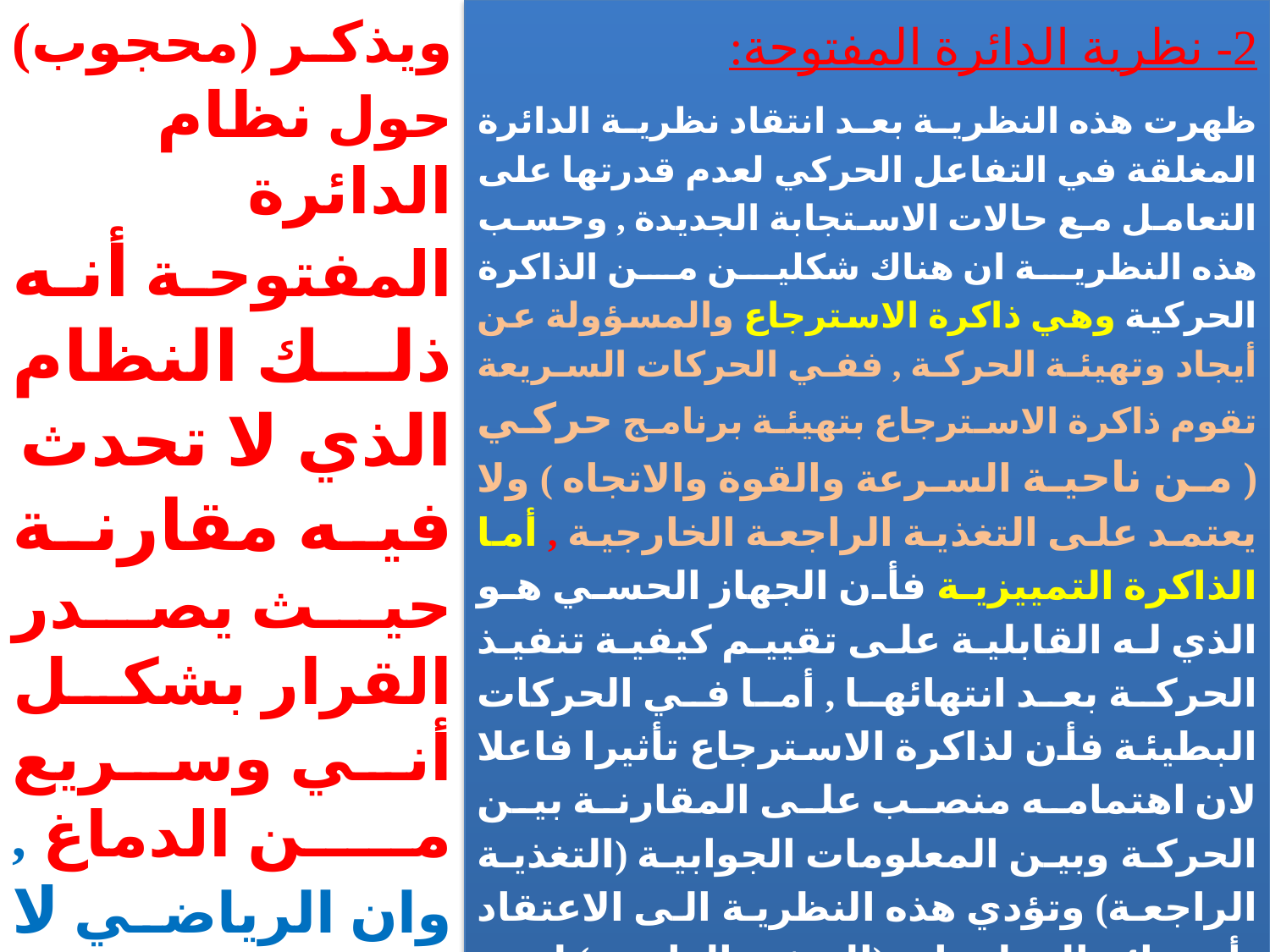

ويذكر (محجوب) حول نظام الدائرة المفتوحة أنه ذلك النظام الذي لا تحدث فيه مقارنة حيث يصدر القرار بشكل أني وسريع من الدماغ , وان الرياضي لا يستطيع التصحيح الا بعد الانتهاء من الاداء , وبذلك فأن هذا النظام لا يحتاج الى التغذية الراجعة ).
2- نظرية الدائرة المفتوحة:
ظهرت هذه النظرية بعد انتقاد نظرية الدائرة المغلقة في التفاعل الحركي لعدم قدرتها على التعامل مع حالات الاستجابة الجديدة , وحسب هذه النظرية ان هناك شكلين من الذاكرة الحركية وهي ذاكرة الاسترجاع والمسؤولة عن أيجاد وتهيئة الحركة , ففي الحركات السريعة تقوم ذاكرة الاسترجاع بتهيئة برنامج حركي ( من ناحية السرعة والقوة والاتجاه ) ولا يعتمد على التغذية الراجعة الخارجية , أما الذاكرة التمييزية فأن الجهاز الحسي هو الذي له القابلية على تقييم كيفية تنفيذ الحركة بعد انتهائها , أما في الحركات البطيئة فأن لذاكرة الاسترجاع تأثيرا فاعلا لان اهتمامه منصب على المقارنة بين الحركة وبين المعلومات الجوابية (التغذية الراجعة) وتؤدي هذه النظرية الى الاعتقاد بأن عائد المعلومات (التغذية الراجعة) ليس ضروريا للتحكم الحركي وأن الحركة تتحكم فيها المراكز العليا للجهاز العصبي المركزي , لذا فان هذه النظرية تؤكد عدم وجود الحاجة الملحة لأية معلومات تمر من مرحلة الى مرحلة أخرى أثناء أداء سلسلة من الحركات, كما هو الحال في الدائرة المغلقة  .